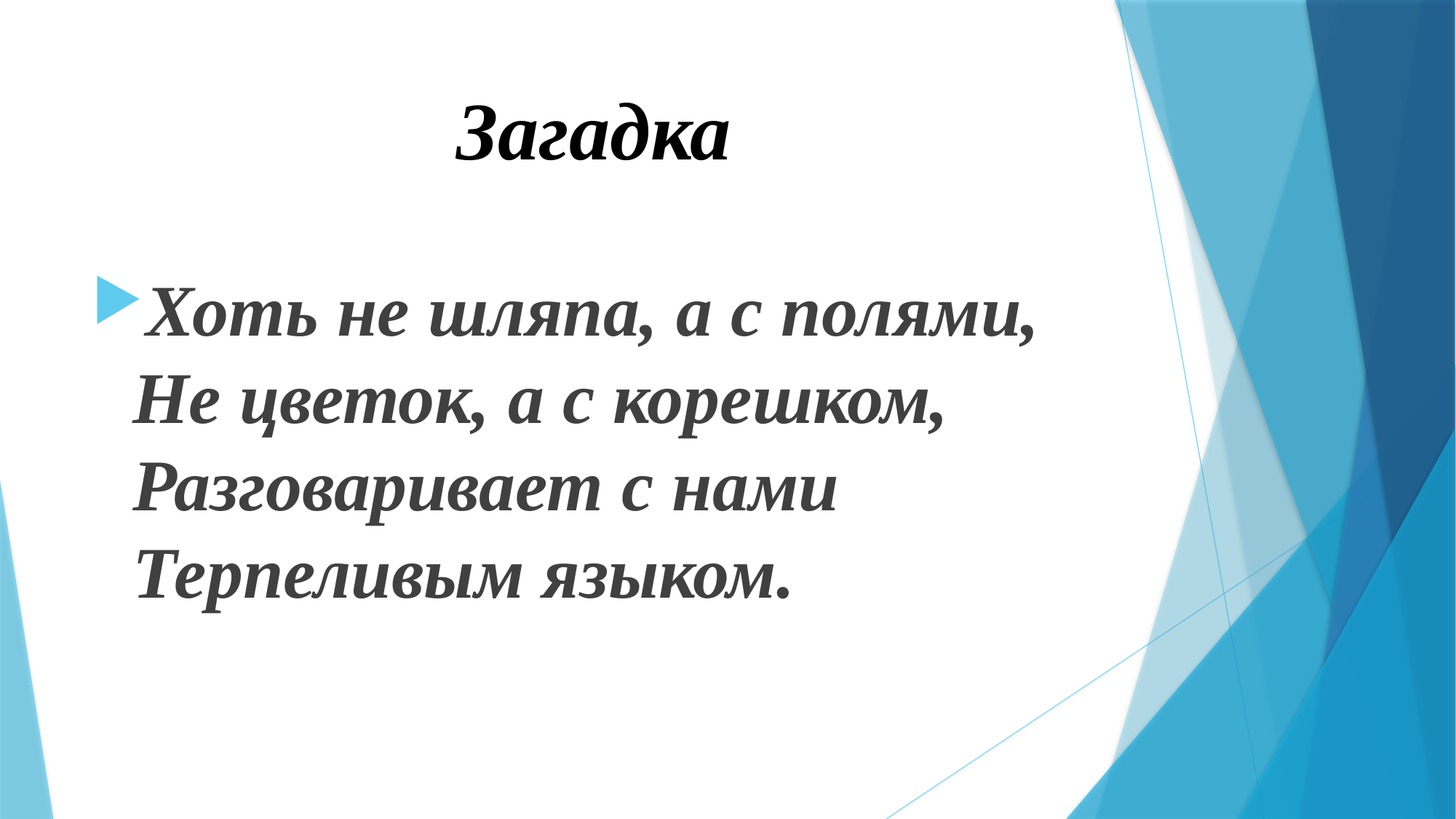

# Загадка
Хоть не шляпа, а с полями,
Не цветок, а с корешком,
Разговаривает с нами
Терпеливым языком.